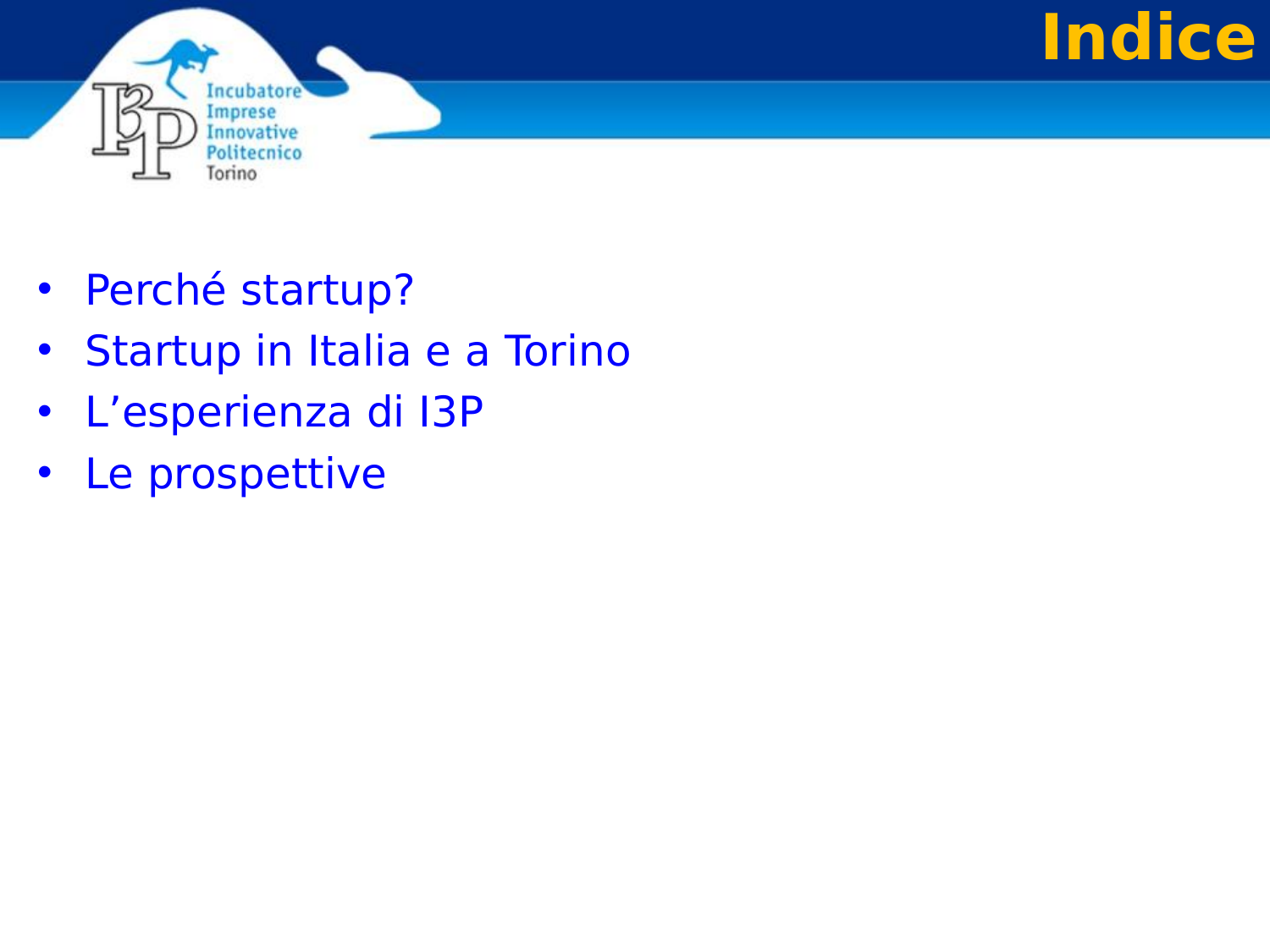

Indice
Perché startup?
Startup in Italia e a Torino
L’esperienza di I3P
Le prospettive